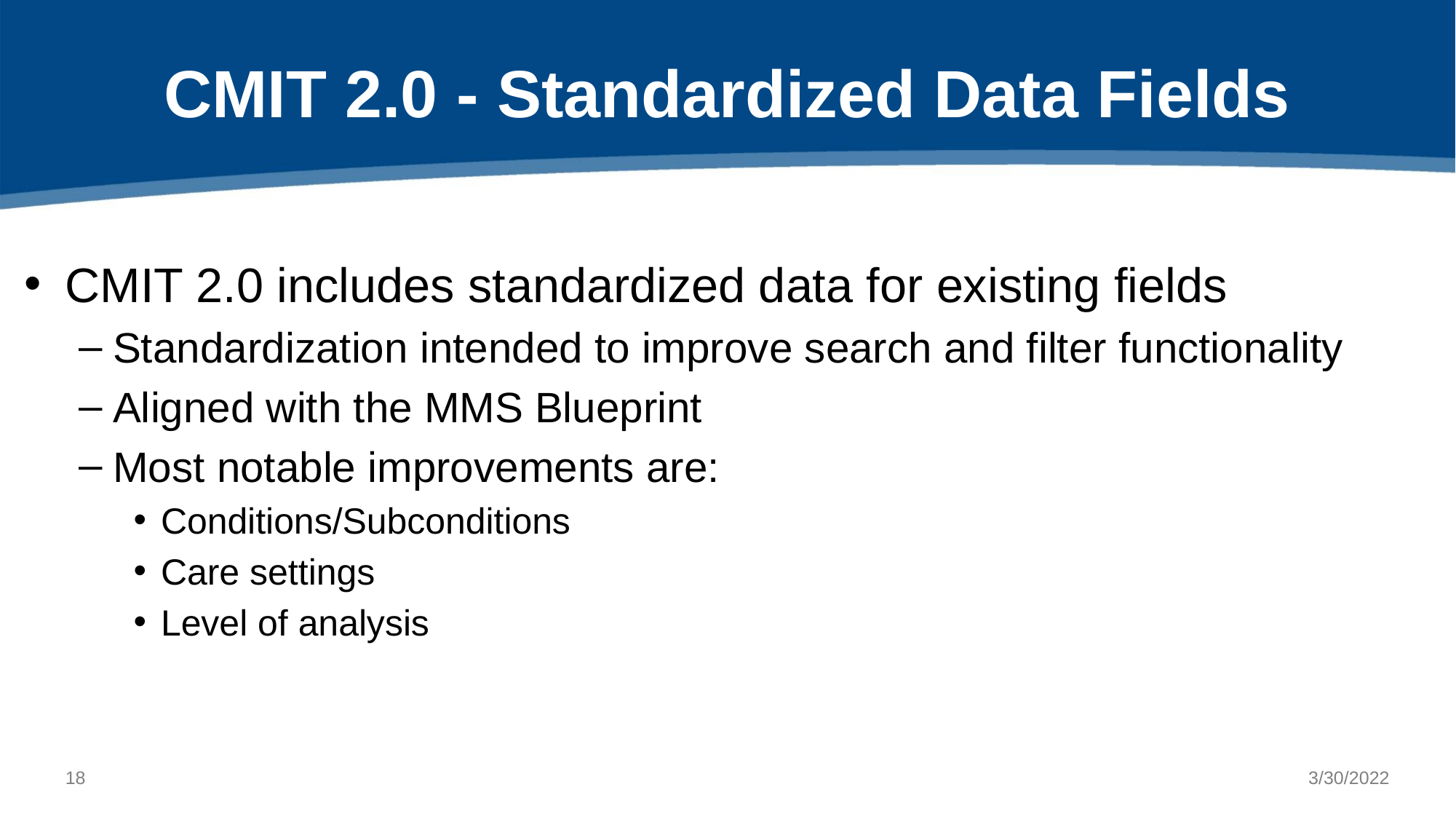

# CMIT 2.0 - Standardized Data Fields
CMIT 2.0 includes standardized data for existing fields
Standardization intended to improve search and filter functionality
Aligned with the MMS Blueprint
Most notable improvements are:
Conditions/Subconditions
Care settings
Level of analysis

18
3/30/2022